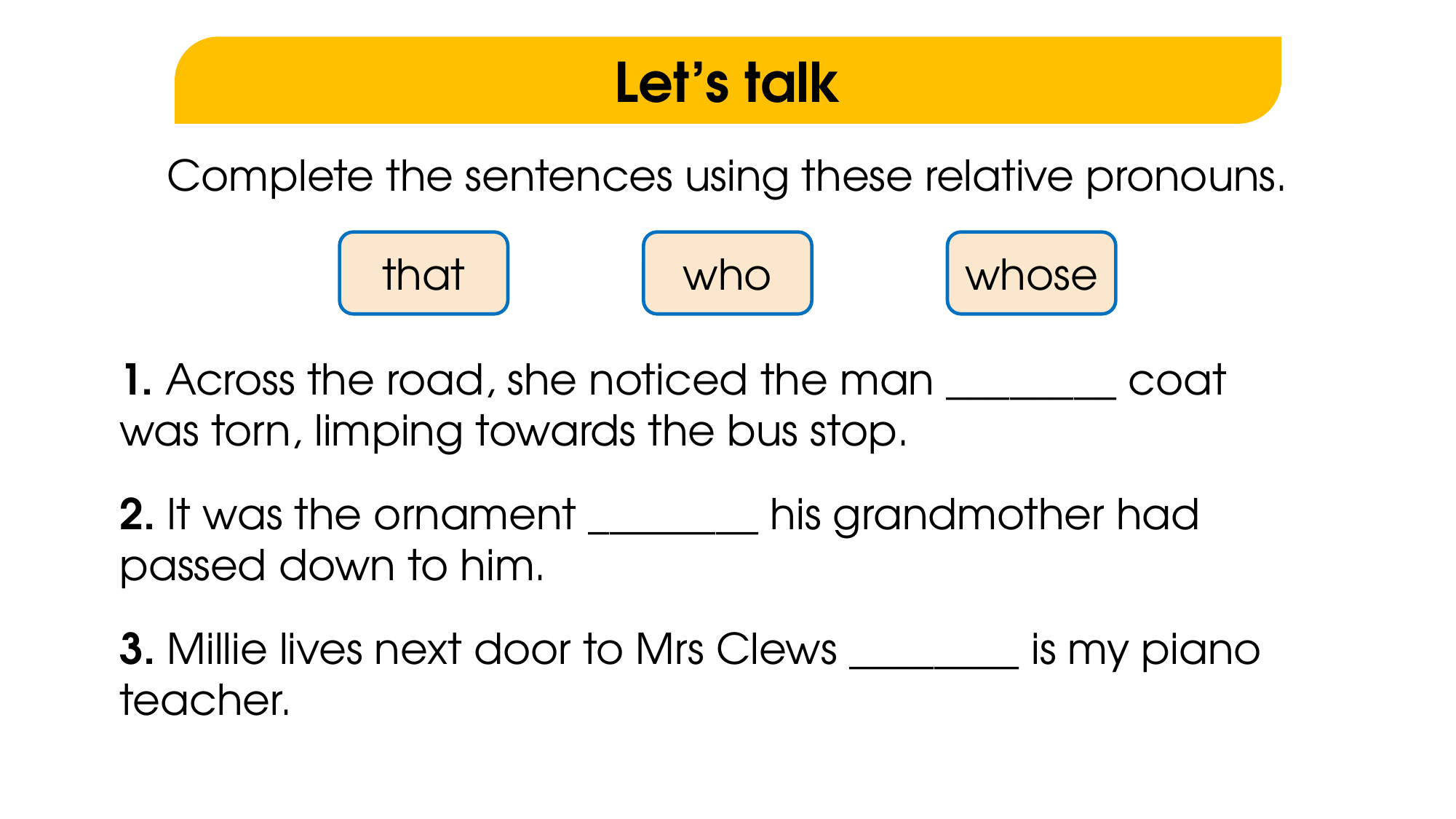

Let’s talk
Complete the sentences using these relative pronouns.

	1. Across the road, she noticed the man ________ coat
	was torn, limping towards the bus stop.

	2. It was the ornament ________ his grandmother had
	passed down to him.

	3. Millie lives next door to Mrs Clews ________ is my piano
	teacher.
that
who
whose
©Deepening Understanding LTD 2020